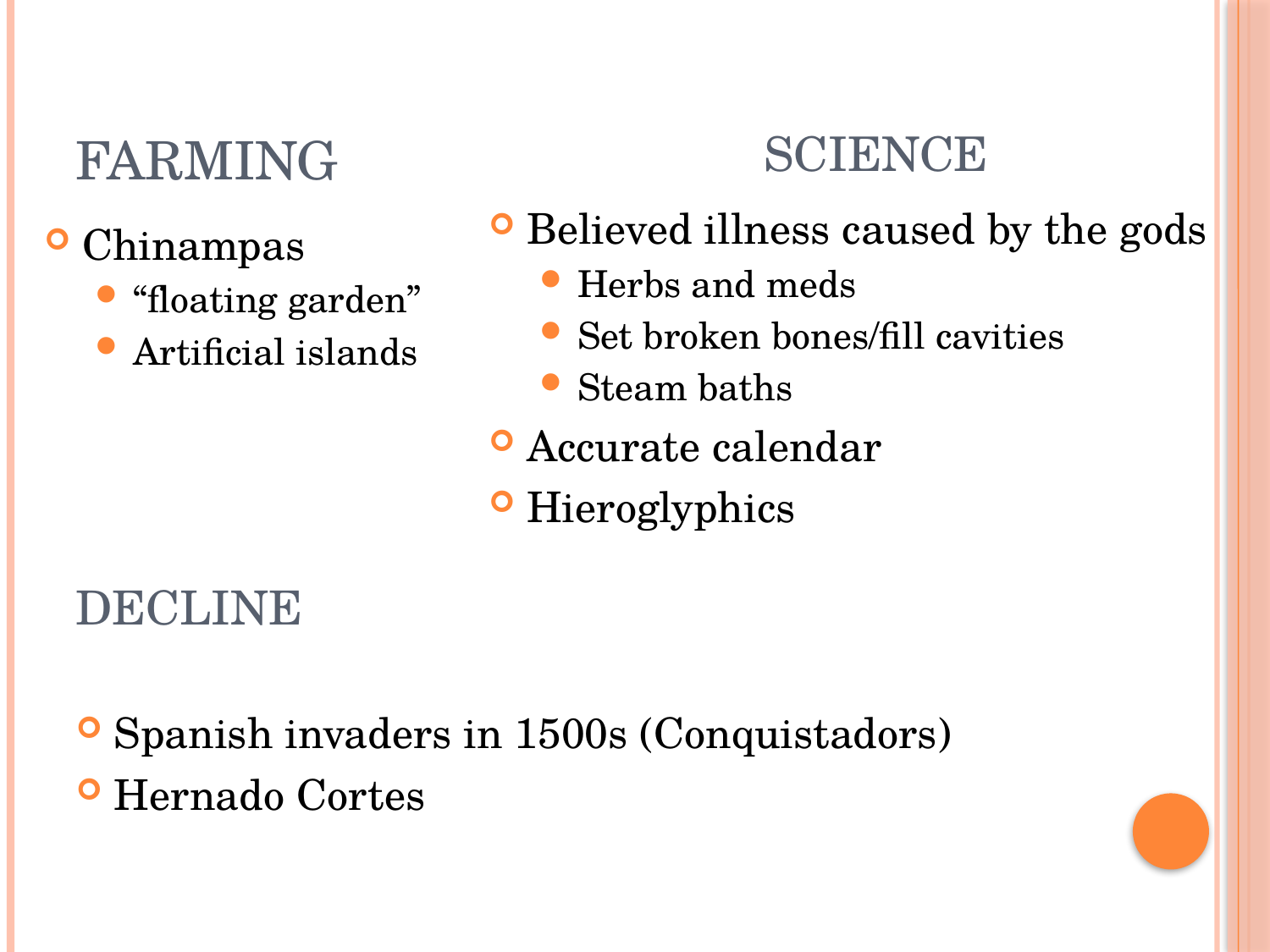

# Farming
Science
Believed illness caused by the gods
Herbs and meds
Set broken bones/fill cavities
Steam baths
Accurate calendar
Hieroglyphics

Chinampas
“floating garden”
Artificial islands

Decline
Spanish invaders in 1500s (Conquistadors)
Hernado Cortes